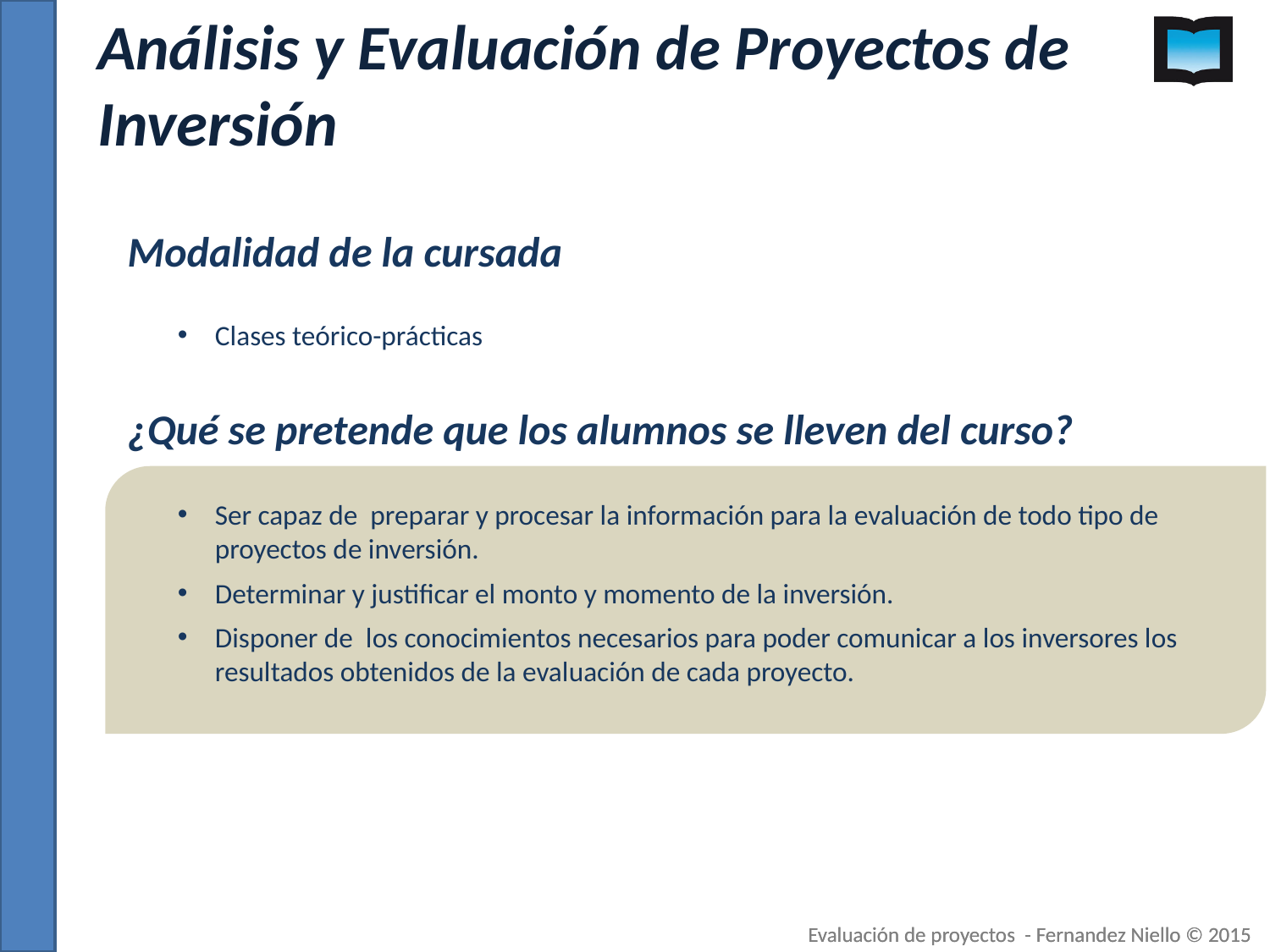

# Análisis y Evaluación de Proyectos de Inversión
Modalidad de la cursada

Clases teórico-prácticas

¿Qué se pretende que los alumnos se lleven del curso?

Ser capaz de  preparar y procesar la información para la evaluación de todo tipo de proyectos de inversión.
Determinar y justificar el monto y momento de la inversión.
Disponer de  los conocimientos necesarios para poder comunicar a los inversores los resultados obtenidos de la evaluación de cada proyecto.